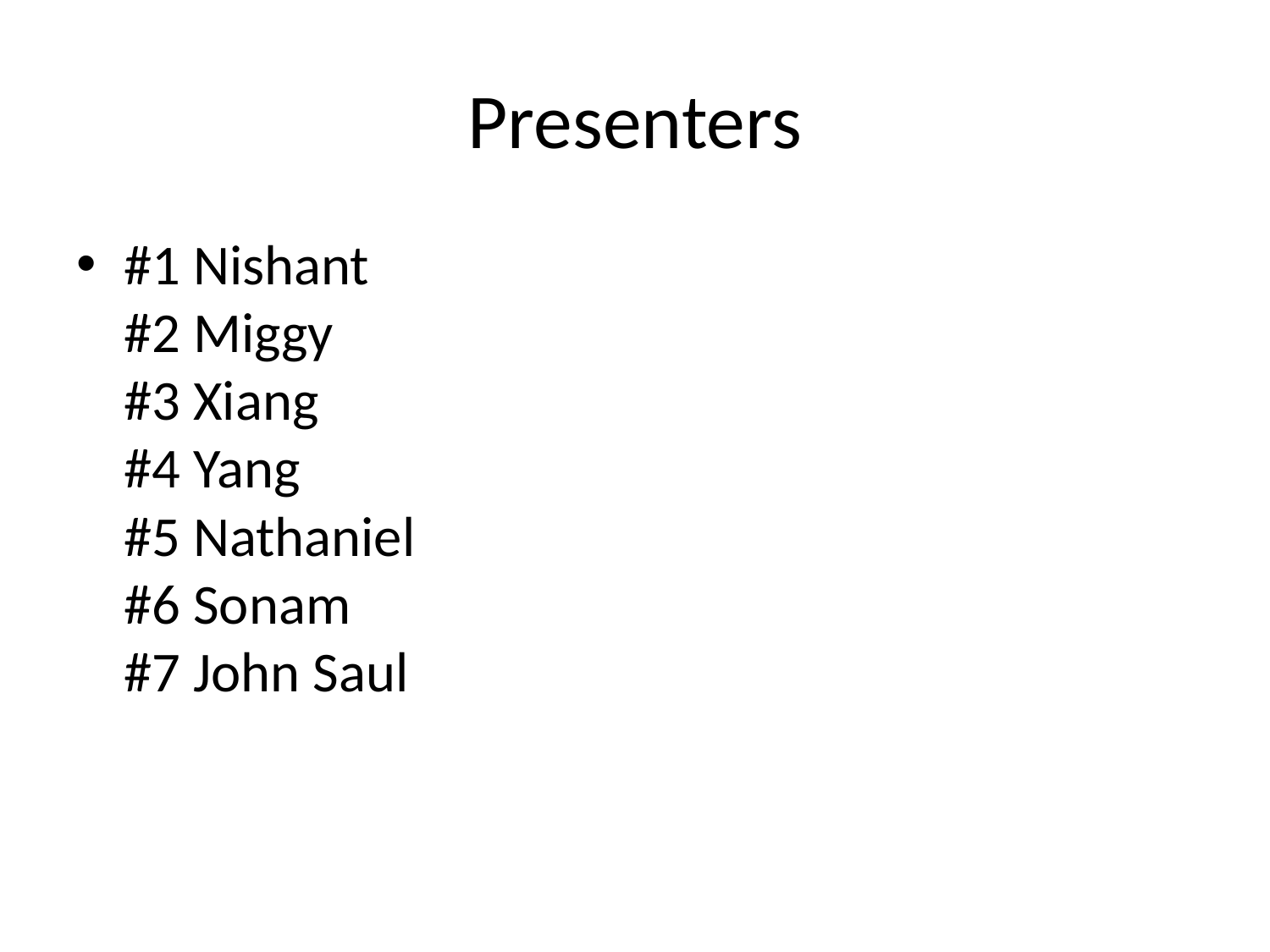

# Presenters
#1 Nishant
#2 Miggy
#3 Xiang
#4 Yang
#5 Nathaniel
#6 Sonam
#7 John Saul